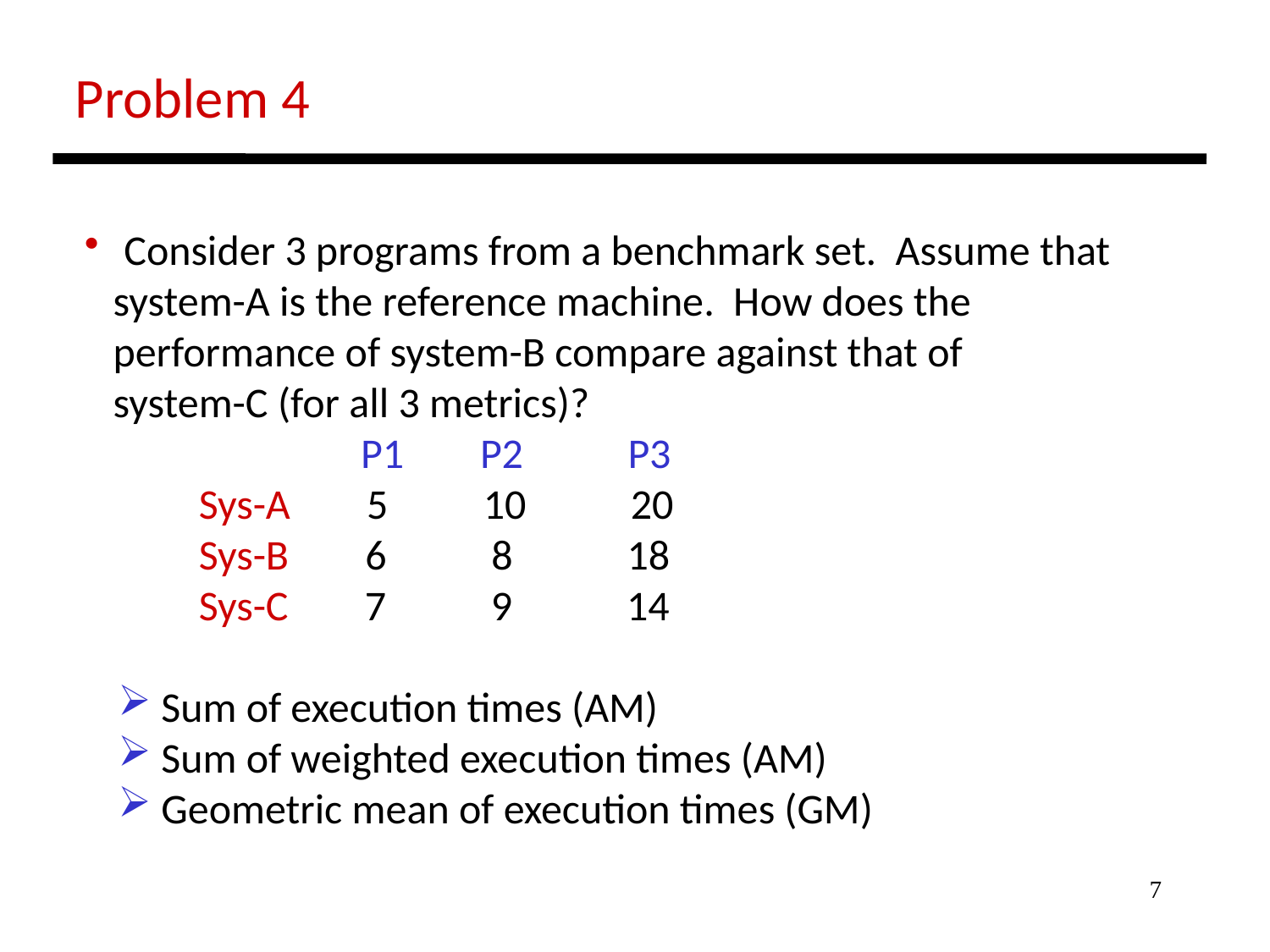

Problem 4

 Consider 3 programs from a benchmark set.  Assume that
   system-A is the reference machine.  How does the
   performance of system-B compare against that of
   system-C (for all 3 metrics)?
                             P1        P2           P3
            Sys-A        5          10           20
            Sys-B        6           8            18
            Sys-C        7           9            14

 Sum of execution times (AM)
 Sum of weighted execution times (AM)
 Geometric mean of execution times (GM)
7